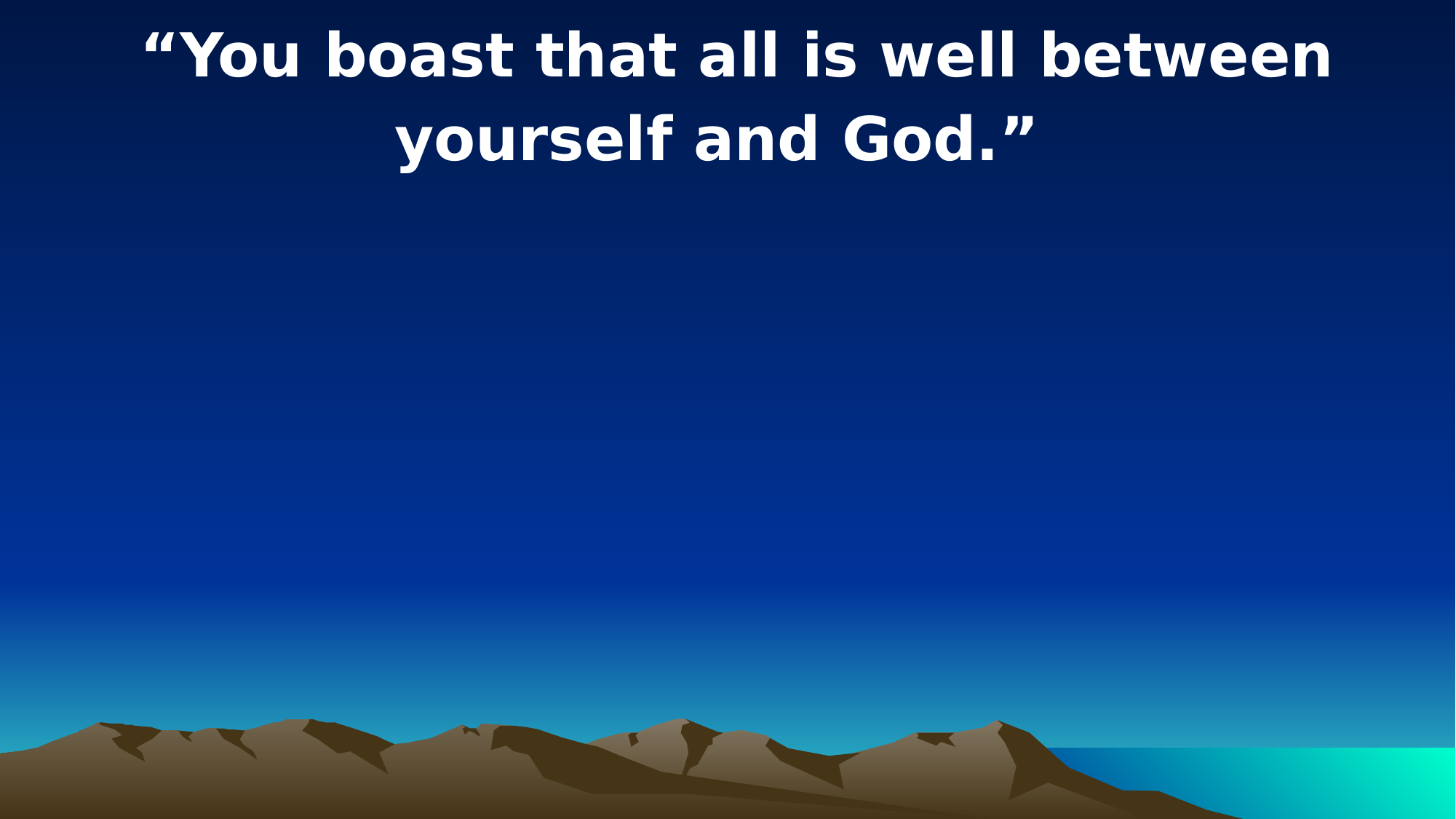

“You boast that all is well between yourself and God.”